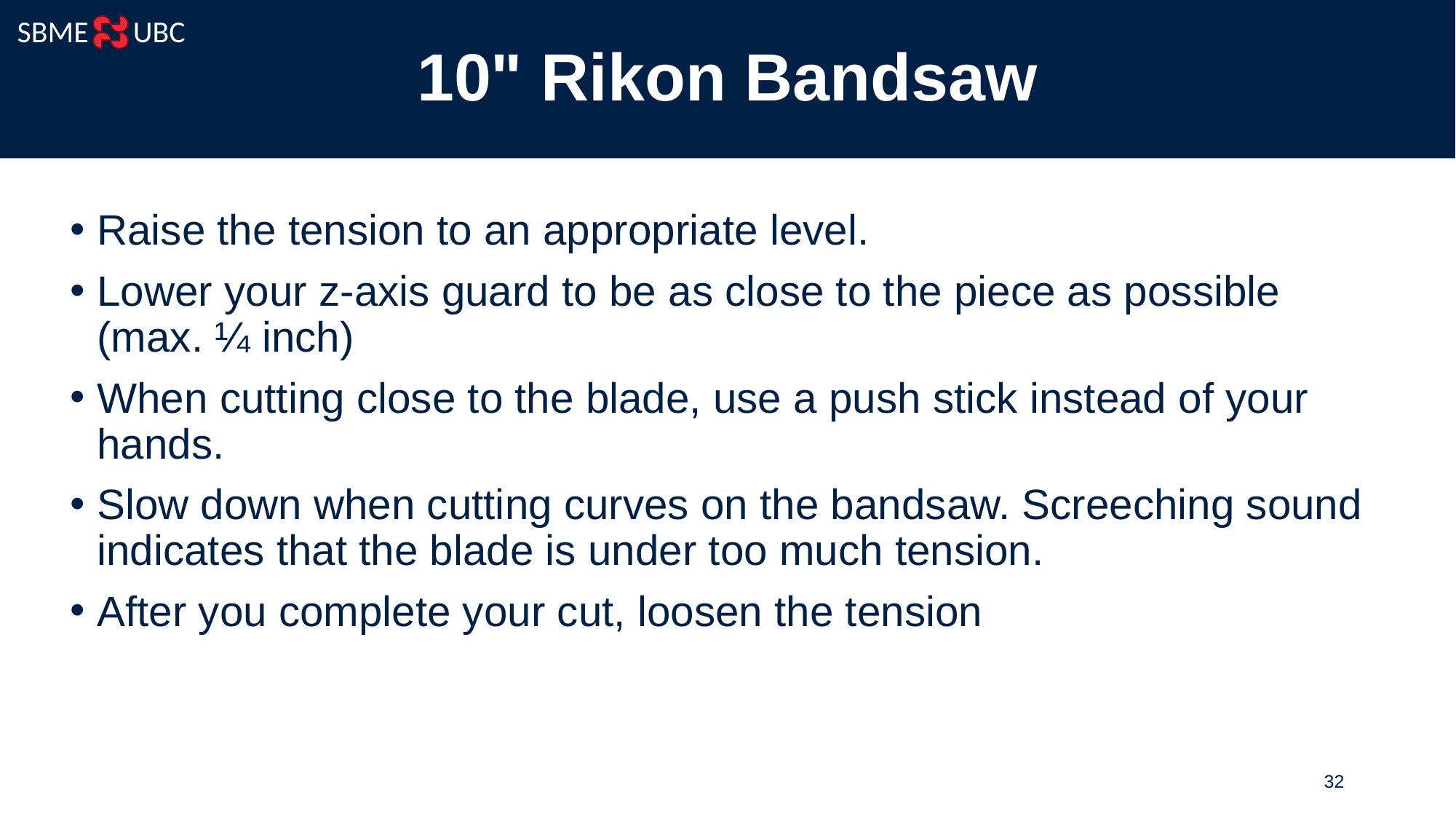

# 10" Rikon Bandsaw
UBC
SBME

Raise the tension to an appropriate level.
Lower your z-axis guard to be as close to the piece as possible (max. ¼ inch)
When cutting close to the blade, use a push stick instead of your hands.
Slow down when cutting curves on the bandsaw. Screeching sound indicates that the blade is under too much tension.
After you complete your cut, loosen the tension
32